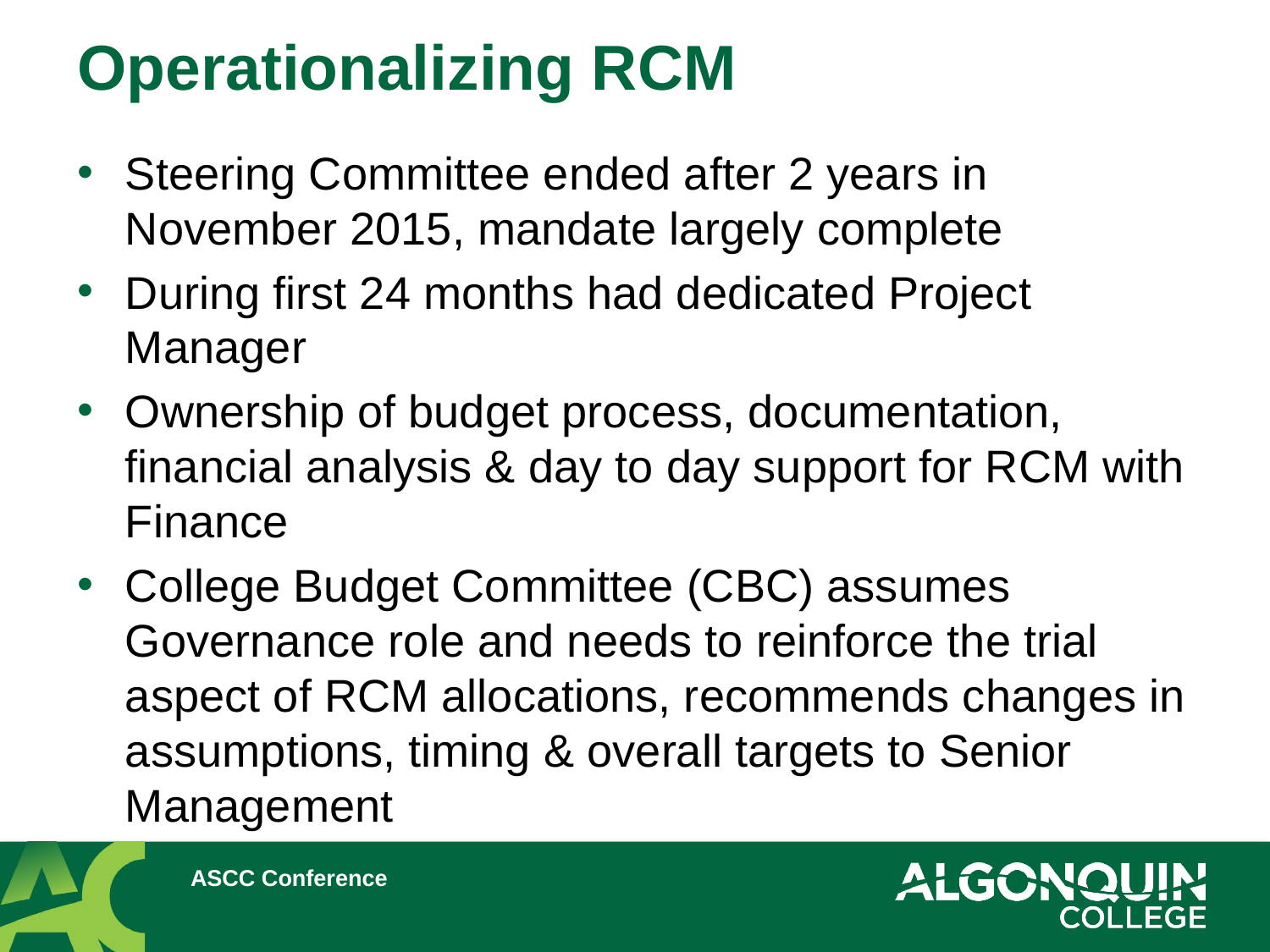

# Operationalizing RCM
Steering Committee ended after 2 years in November 2015, mandate largely complete
During first 24 months had dedicated Project Manager
Ownership of budget process, documentation, financial analysis & day to day support for RCM with Finance
College Budget Committee (CBC) assumes Governance role and needs to reinforce the trial aspect of RCM allocations, recommends changes in assumptions, timing & overall targets to Senior Management

ASCC Conference